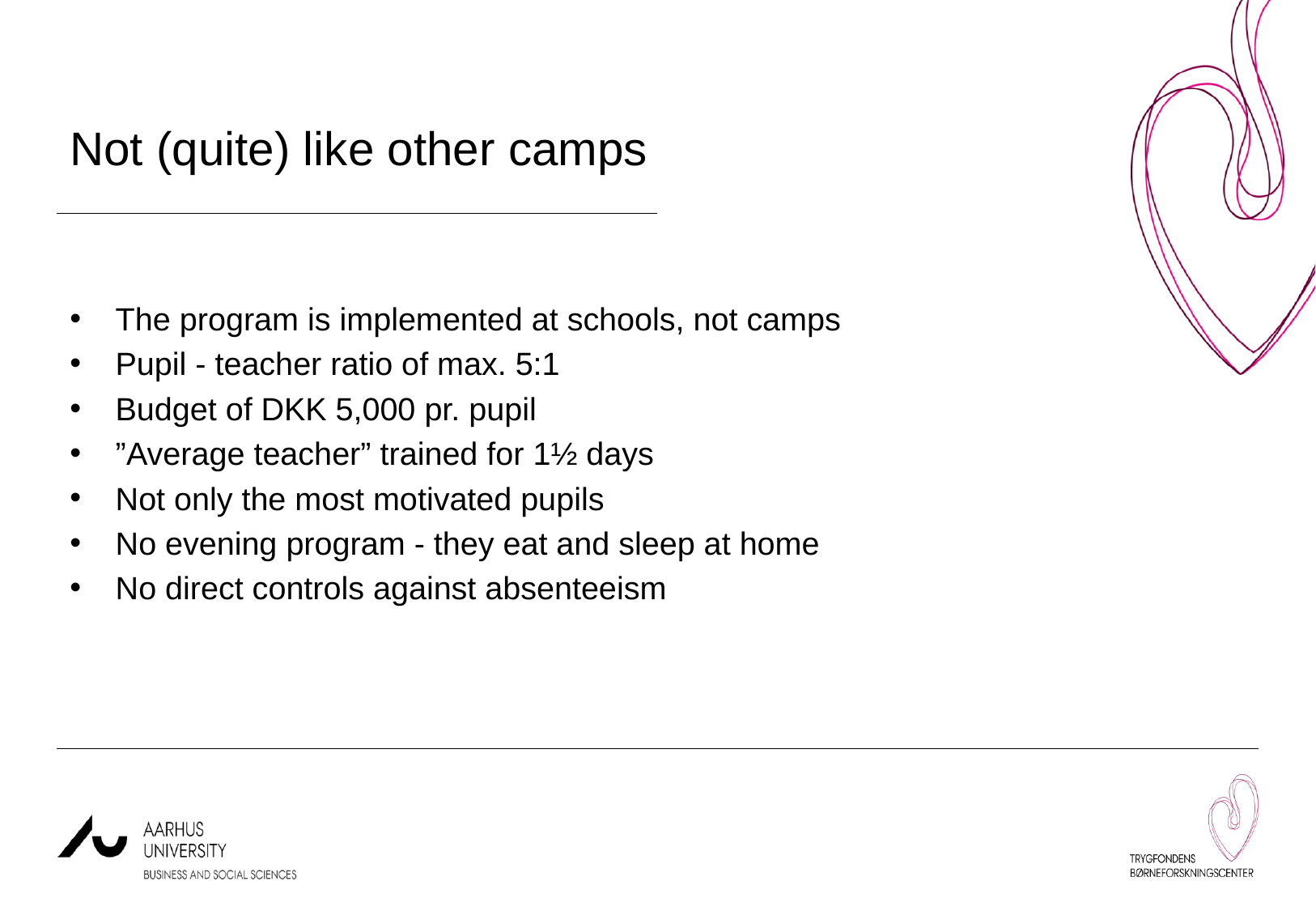

Not (quite) like other camps

The program is implemented at schools, not camps
Pupil - teacher ratio of max. 5:1
Budget of DKK 5,000 pr. pupil
”Average teacher” trained for 1½ days
Not only the most motivated pupils
No evening program - they eat and sleep at home
No direct controls against absenteeism